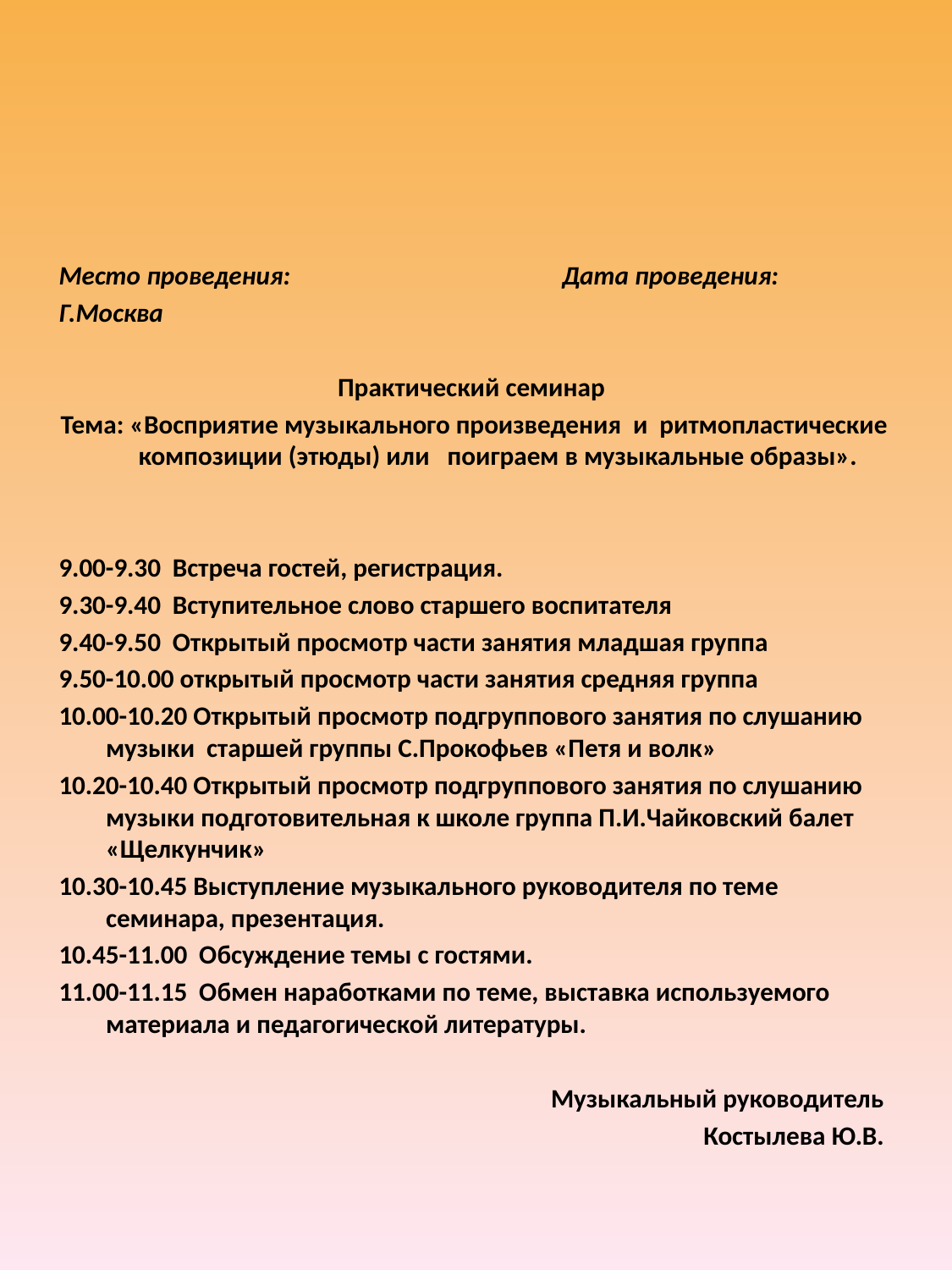

#

Место проведения:                                              Дата проведения:
Г.Москва

Практический семинар
Тема: «Восприятие музыкального произведения  и  ритмопластические композиции (этюды) или   поиграем в музыкальные образы».

9.00-9.30  Встреча гостей, регистрация.
9.30-9.40  Вступительное слово старшего воспитателя
9.40-9.50  Открытый просмотр части занятия младшая группа
9.50-10.00 открытый просмотр части занятия средняя группа
10.00-10.20 Открытый просмотр подгруппового занятия по слушанию музыки  старшей группы С.Прокофьев «Петя и волк»
10.20-10.40 Открытый просмотр подгруппового занятия по слушанию музыки подготовительная к школе группа П.И.Чайковский балет «Щелкунчик»
10.30-10.45 Выступление музыкального руководителя по теме семинара, презентация.
10.45-11.00  Обсуждение темы с гостями.
11.00-11.15  Обмен наработками по теме, выставка используемого материала и педагогической литературы.

Музыкальный руководитель
Костылева Ю.В.